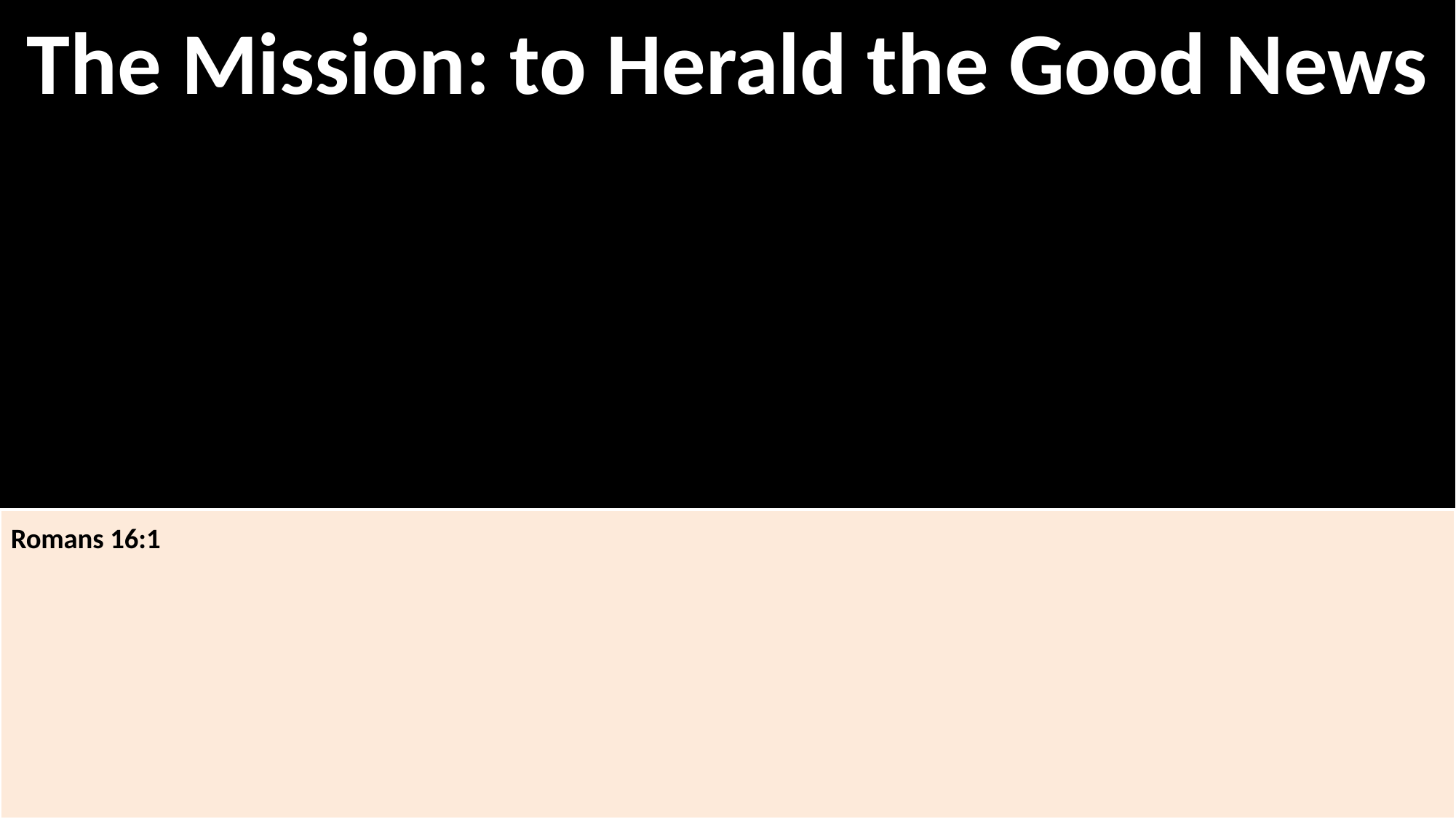

The Mission: to Herald the Good News
Romans 16:1